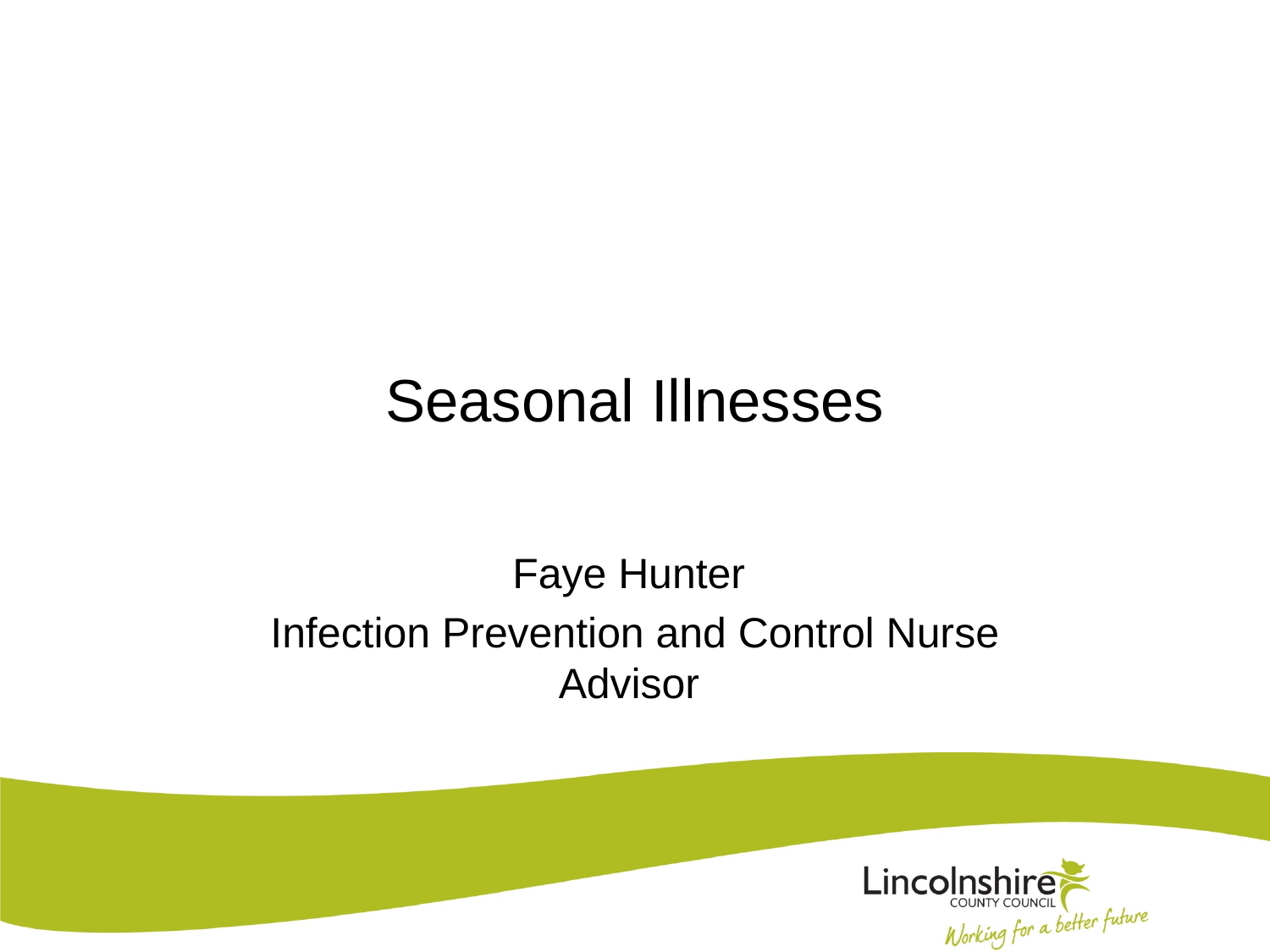

# Seasonal Illnesses
Faye Hunter
Infection Prevention and Control Nurse Advisor